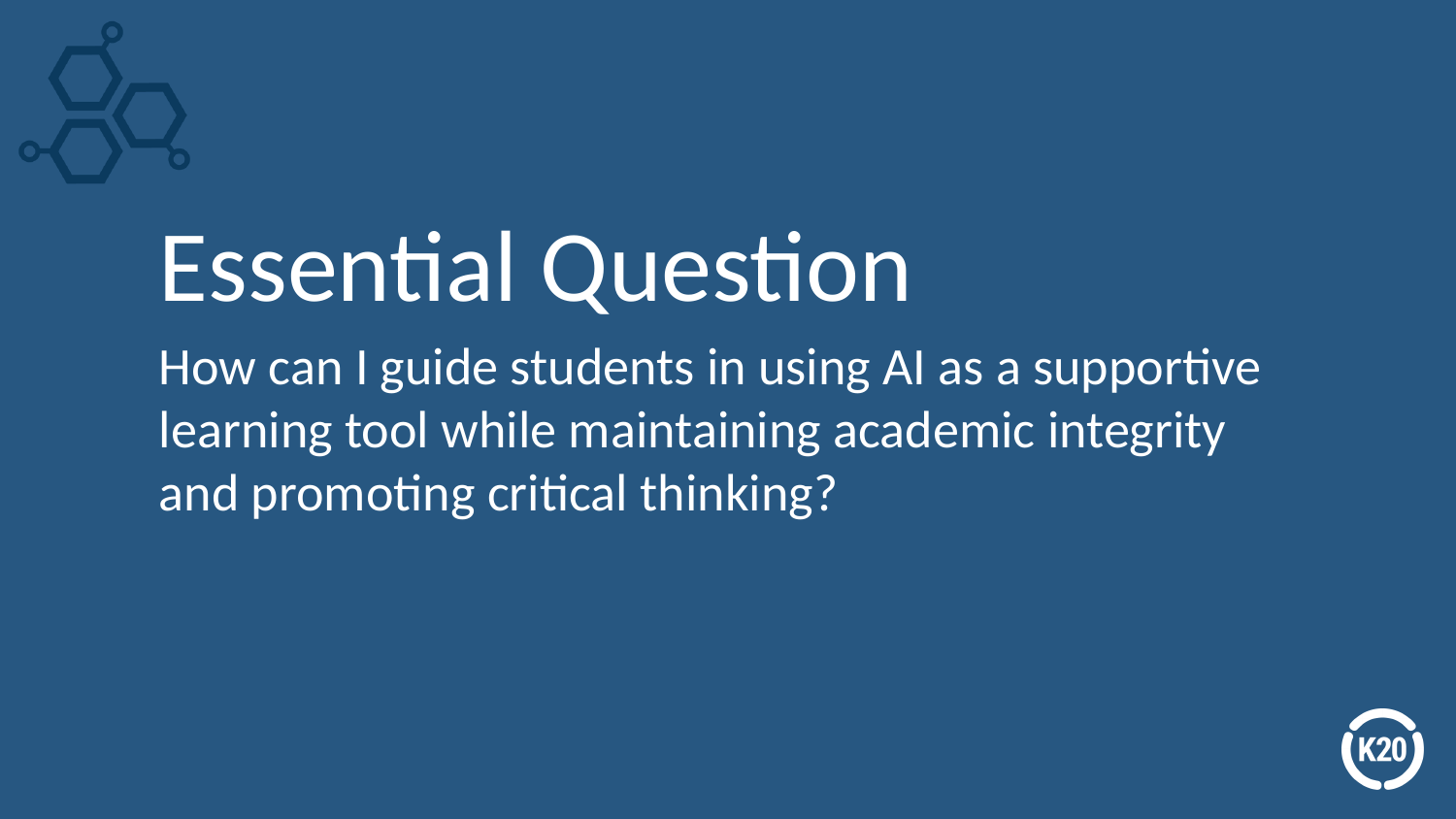

# Essential Question
How can I guide students in using AI as a supportive learning tool while maintaining academic integrity and promoting critical thinking?